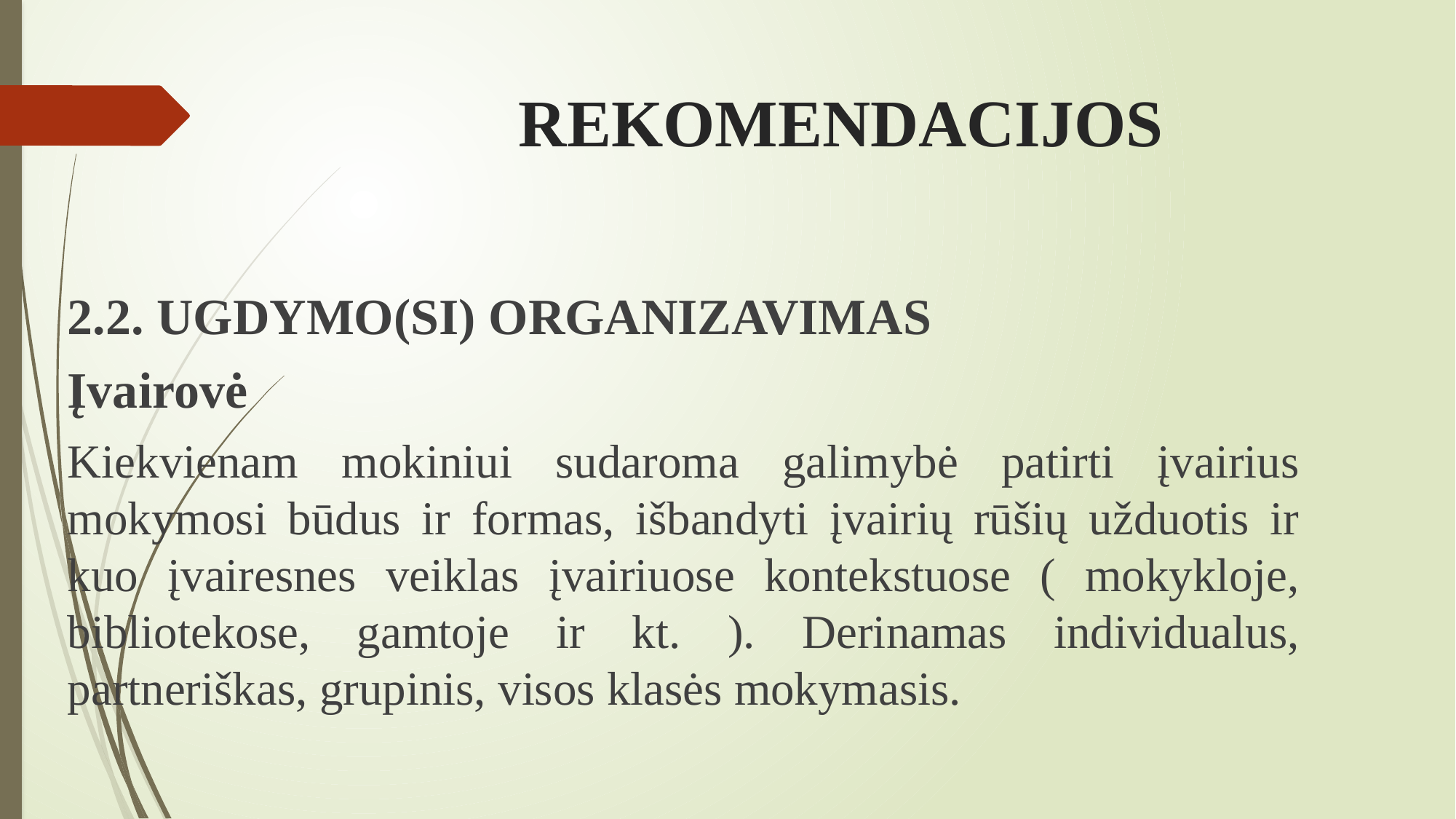

# REKOMENDACIJOS

2.2. UGDYMO(SI) ORGANIZAVIMAS
Įvairovė
Kiekvienam mokiniui sudaroma galimybė patirti įvairius mokymosi būdus ir formas, išbandyti įvairių rūšių užduotis ir kuo įvairesnes veiklas įvairiuose kontekstuose ( mokykloje, bibliotekose, gamtoje ir kt. ). Derinamas individualus, partneriškas, grupinis, visos klasės mokymasis.